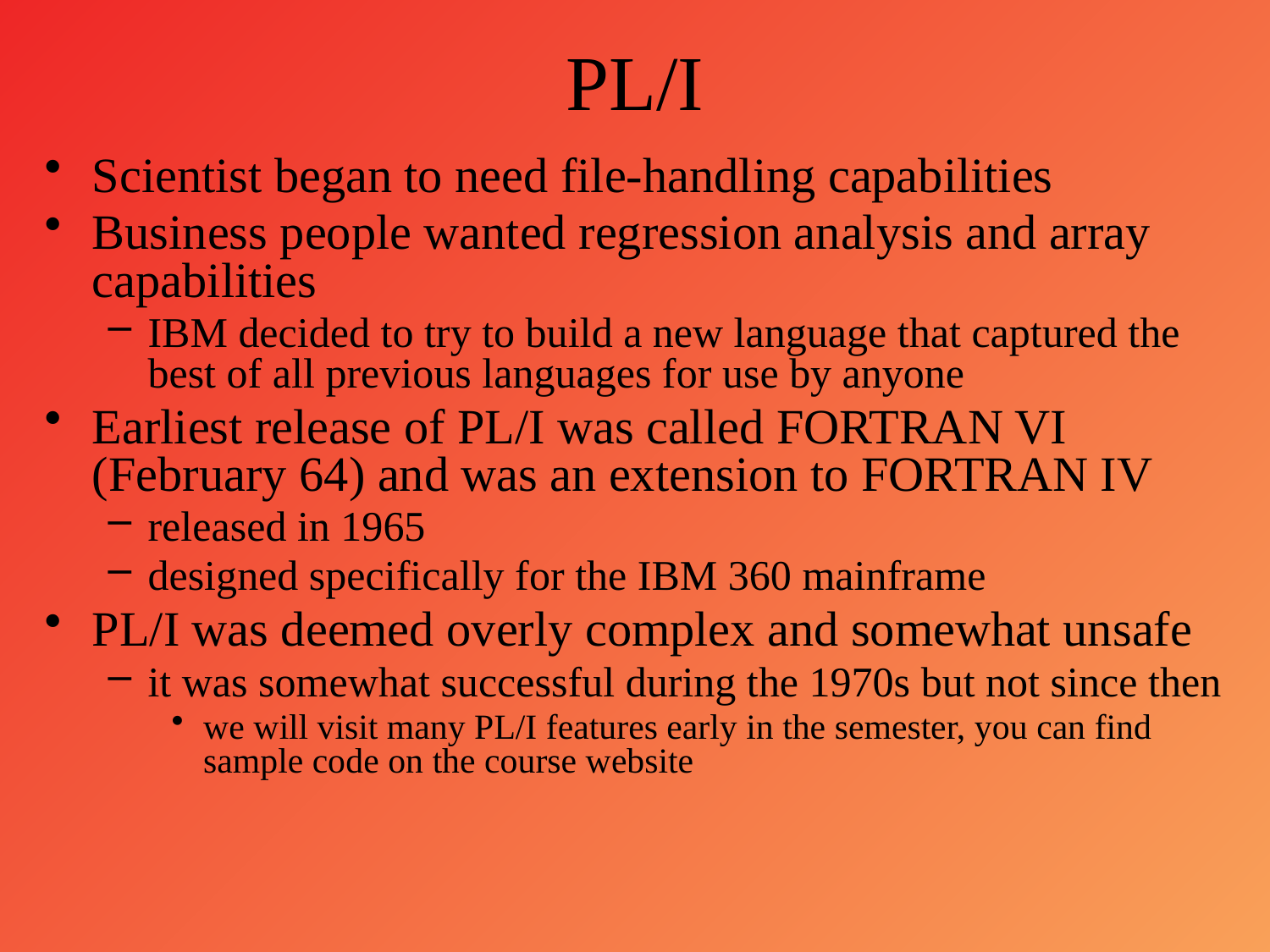

# PL/I
Scientist began to need file-handling capabilities
Business people wanted regression analysis and array capabilities
IBM decided to try to build a new language that captured the best of all previous languages for use by anyone
Earliest release of PL/I was called FORTRAN VI (February 64) and was an extension to FORTRAN IV
released in 1965
designed specifically for the IBM 360 mainframe
PL/I was deemed overly complex and somewhat unsafe
it was somewhat successful during the 1970s but not since then
we will visit many PL/I features early in the semester, you can find sample code on the course website